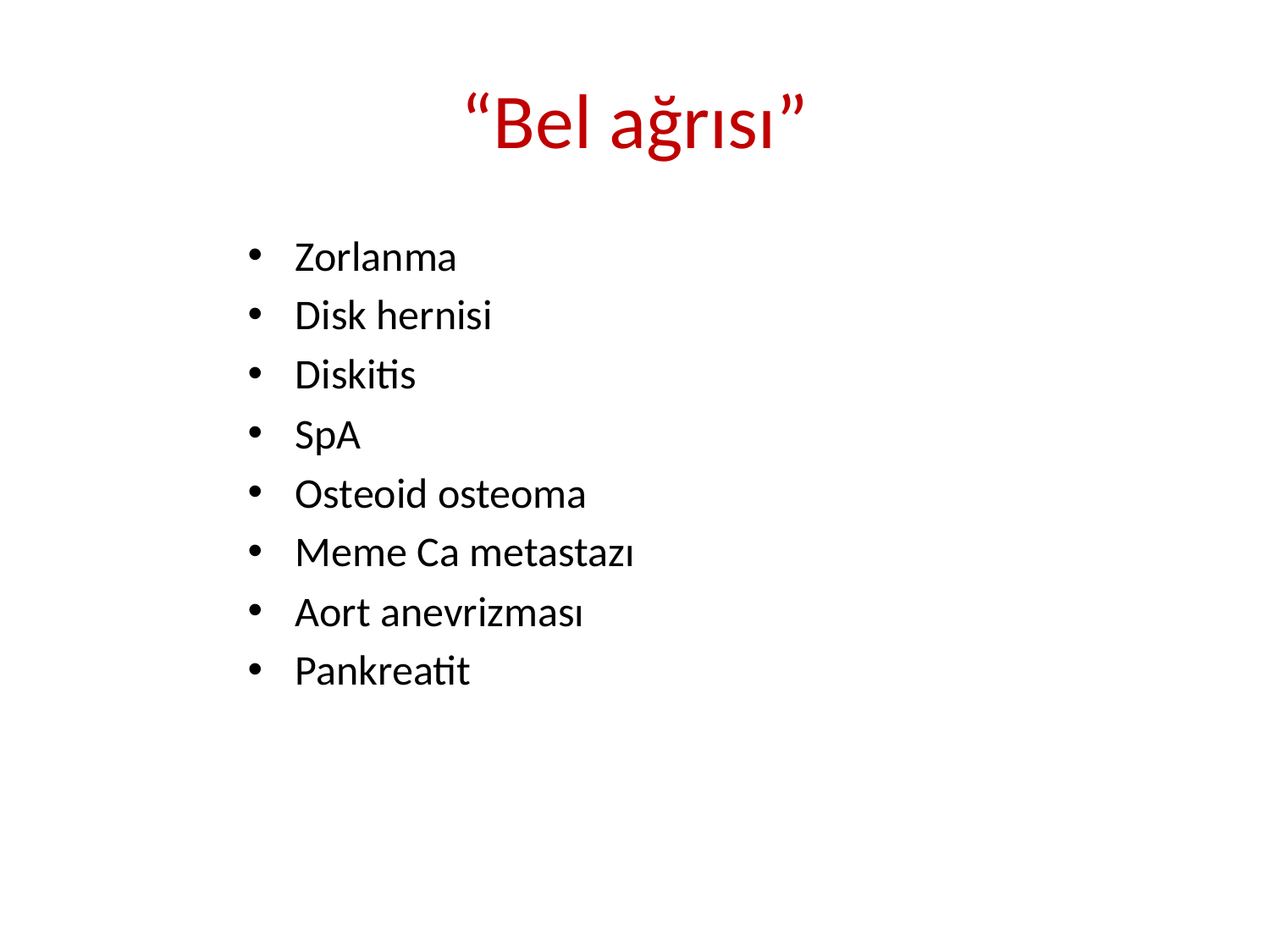

# “Bel ağrısı”
Zorlanma
Disk hernisi
Diskitis
SpA
Osteoid osteoma
Meme Ca metastazı
Aort anevrizması
Pankreatit